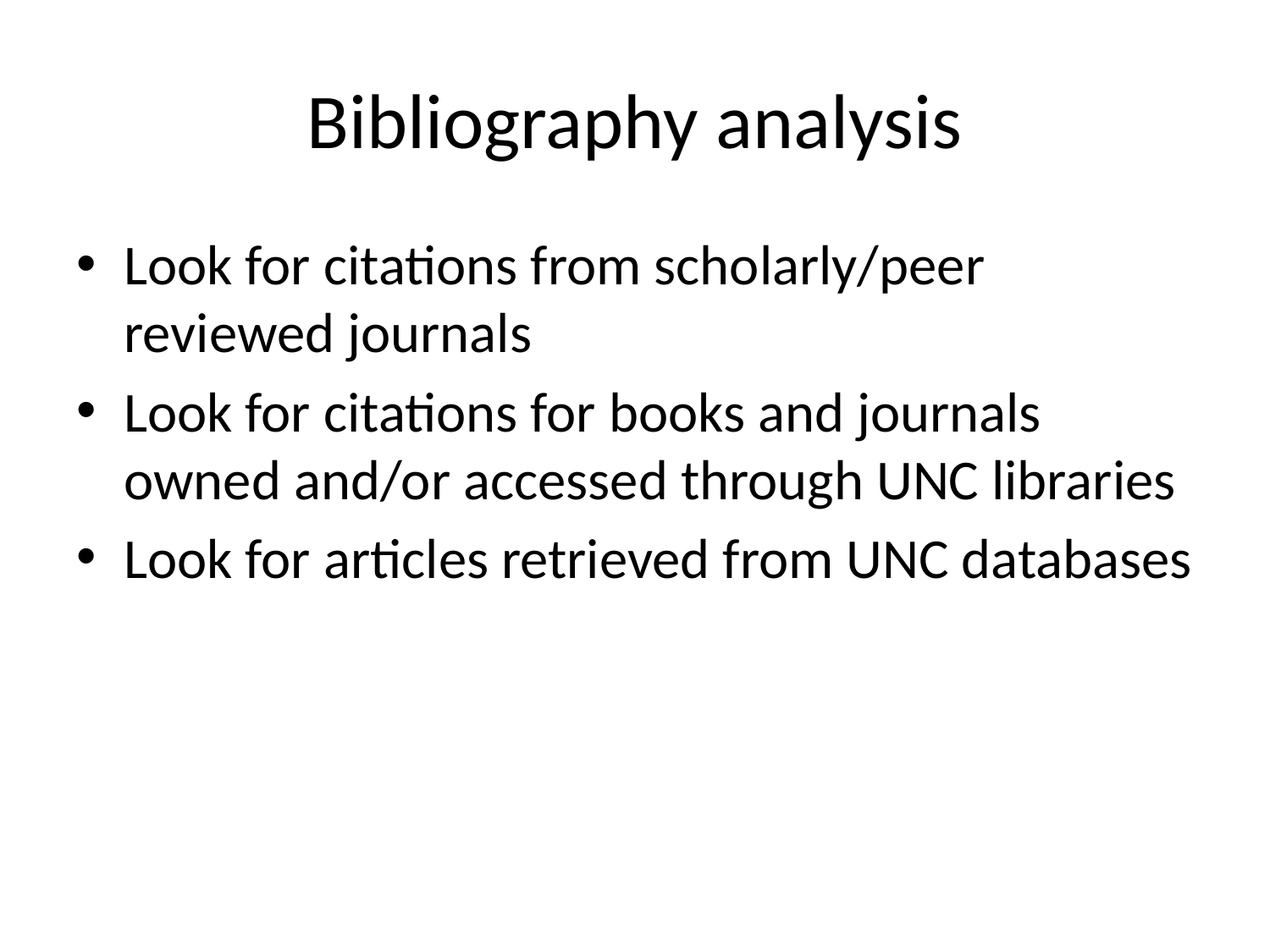

# Bibliography analysis
Look for citations from scholarly/peer reviewed journals
Look for citations for books and journals owned and/or accessed through UNC libraries
Look for articles retrieved from UNC databases